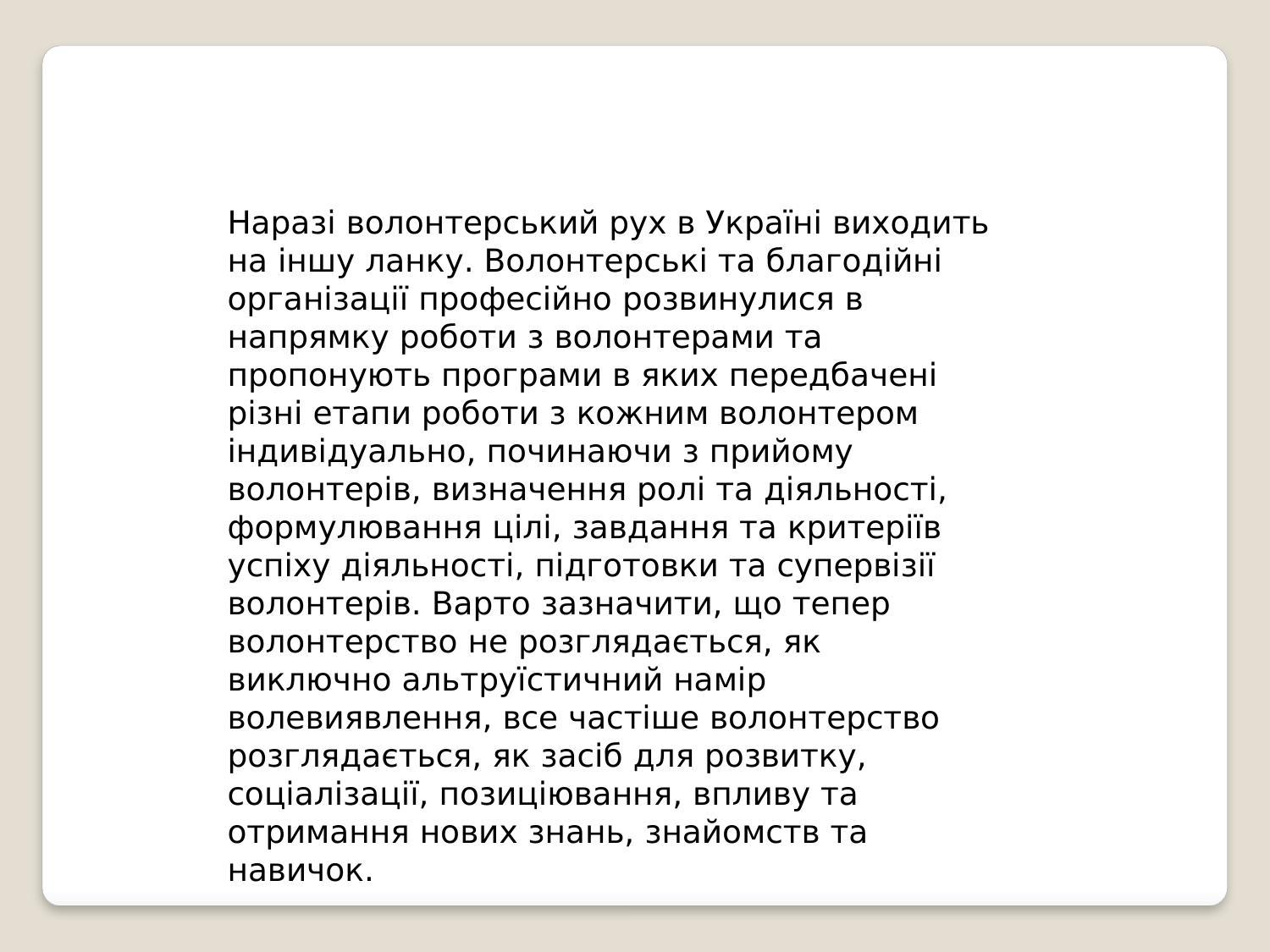

Наразі волонтерський рух в Україні виходить на іншу ланку. Волонтерські та благодійні організації професійно розвинулися в напрямку роботи з волонтерами та пропонують програми в яких передбачені різні етапи роботи з кожним волонтером індивідуально, починаючи з прийому волонтерів, визначення ролі та діяльності, формулювання цілі, завдання та критеріїв успіху діяльності, підготовки та супервізії волонтерів. Варто зазначити, що тепер волонтерство не розглядається, як виключно альтруїстичний намір волевиявлення, все частіше волонтерство розглядається, як засіб для розвитку, соціалізації, позиціювання, впливу та отримання нових знань, знайомств та навичок.